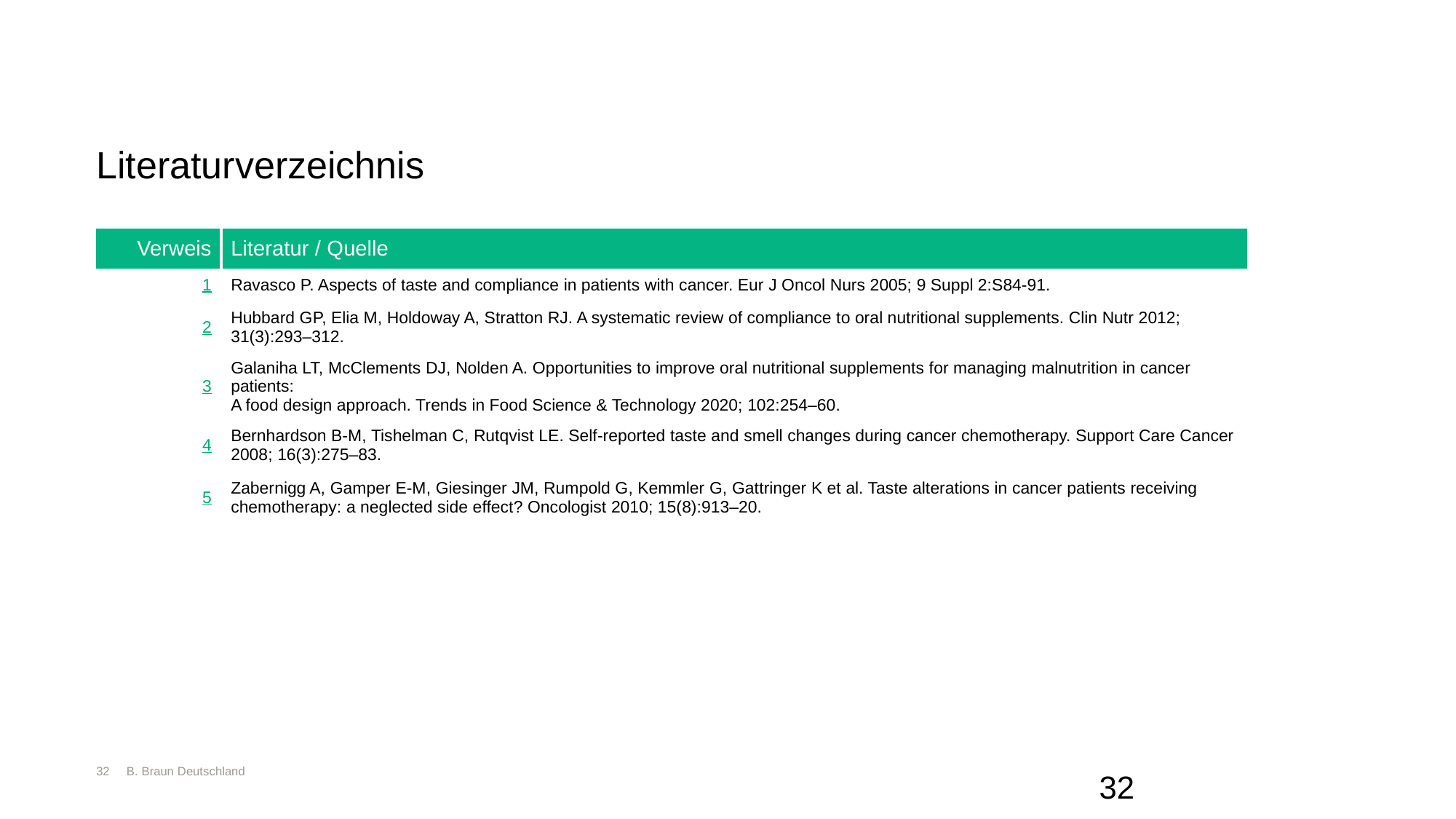

# Literaturverzeichnis
| Verweis | Literatur / Quelle |
| --- | --- |
| 1 | Ravasco P. Aspects of taste and compliance in patients with cancer. Eur J Oncol Nurs 2005; 9 Suppl 2:S84-91. |
| 2 | Hubbard GP, Elia M, Holdoway A, Stratton RJ. A systematic review of compliance to oral nutritional supplements. Clin Nutr 2012; 31(3):293–312. |
| 3 | Galaniha LT, McClements DJ, Nolden A. Opportunities to improve oral nutritional supplements for managing malnutrition in cancer patients: A food design approach. Trends in Food Science & Technology 2020; 102:254–60. |
| 4 | Bernhardson B-M, Tishelman C, Rutqvist LE. Self-reported taste and smell changes during cancer chemotherapy. Support Care Cancer 2008; 16(3):275–83. |
| 5 | Zabernigg A, Gamper E-M, Giesinger JM, Rumpold G, Kemmler G, Gattringer K et al. Taste alterations in cancer patients receiving chemotherapy: a neglected side effect? Oncologist 2010; 15(8):913–20. |
32